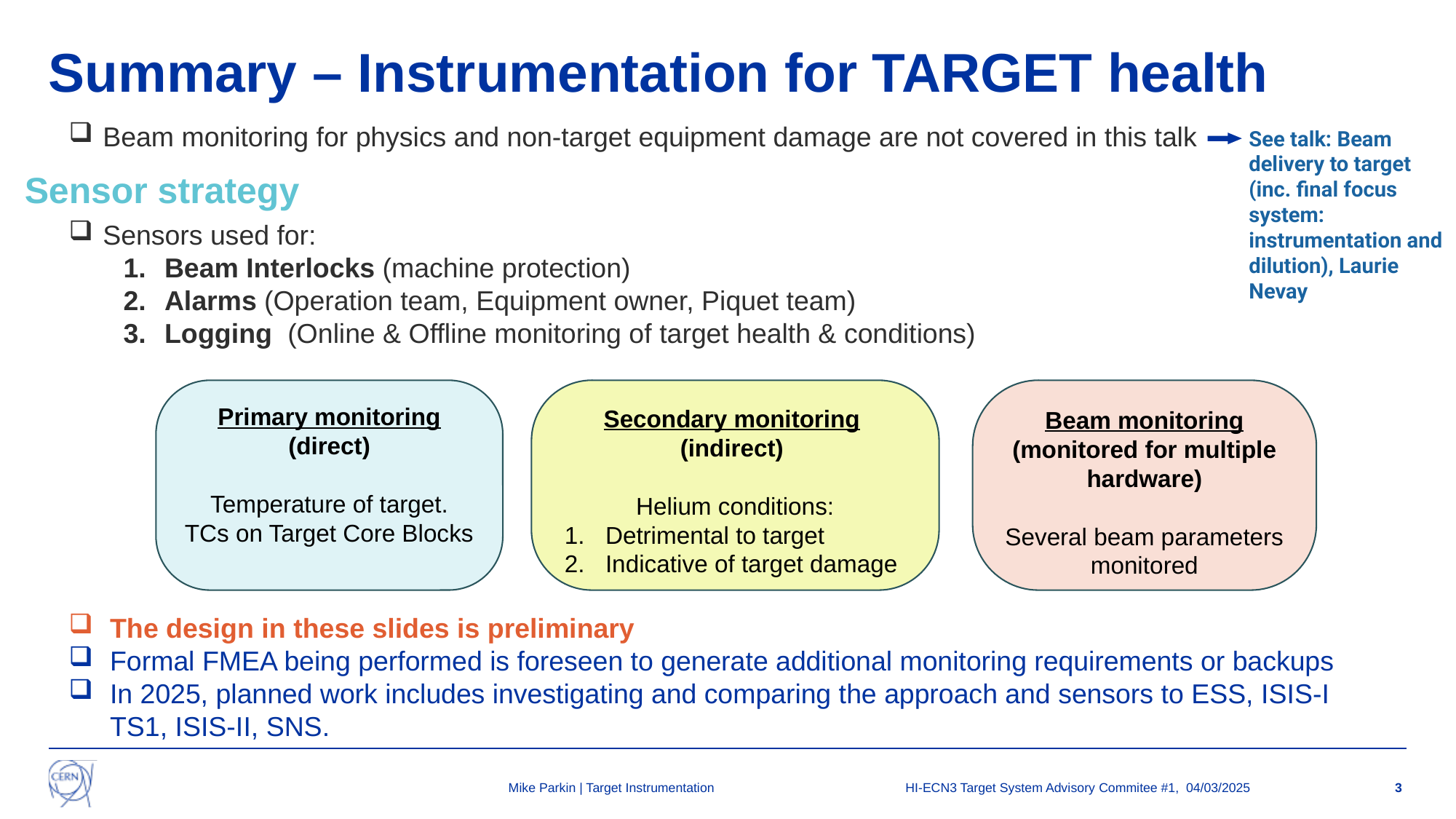

# Summary – Instrumentation for TARGET health
Beam monitoring for physics and non-target equipment damage are not covered in this talk

Sensors used for:
Beam Interlocks (machine protection)
Alarms (Operation team, Equipment owner, Piquet team)
Logging  (Online & Offline monitoring of target health & conditions)

The design in these slides is preliminary
Formal FMEA being performed is foreseen to generate additional monitoring requirements or backups
In 2025, planned work includes investigating and comparing the approach and sensors to ESS, ISIS-I TS1, ISIS-II, SNS.
See talk: Beam delivery to target (inc. final focus system: instrumentation and dilution), Laurie Nevay

Sensor strategy
Primary monitoring (direct)

Temperature of target.
TCs on Target Core Blocks
Secondary monitoring
(indirect)

Helium conditions:
Detrimental to target
Indicative of target damage
Beam monitoring
(monitored for multiple hardware)

Several beam parameters monitored
HI-ECN3 Target System Advisory Commitee #1,  04/03/2025
Mike Parkin | Target Instrumentation
3